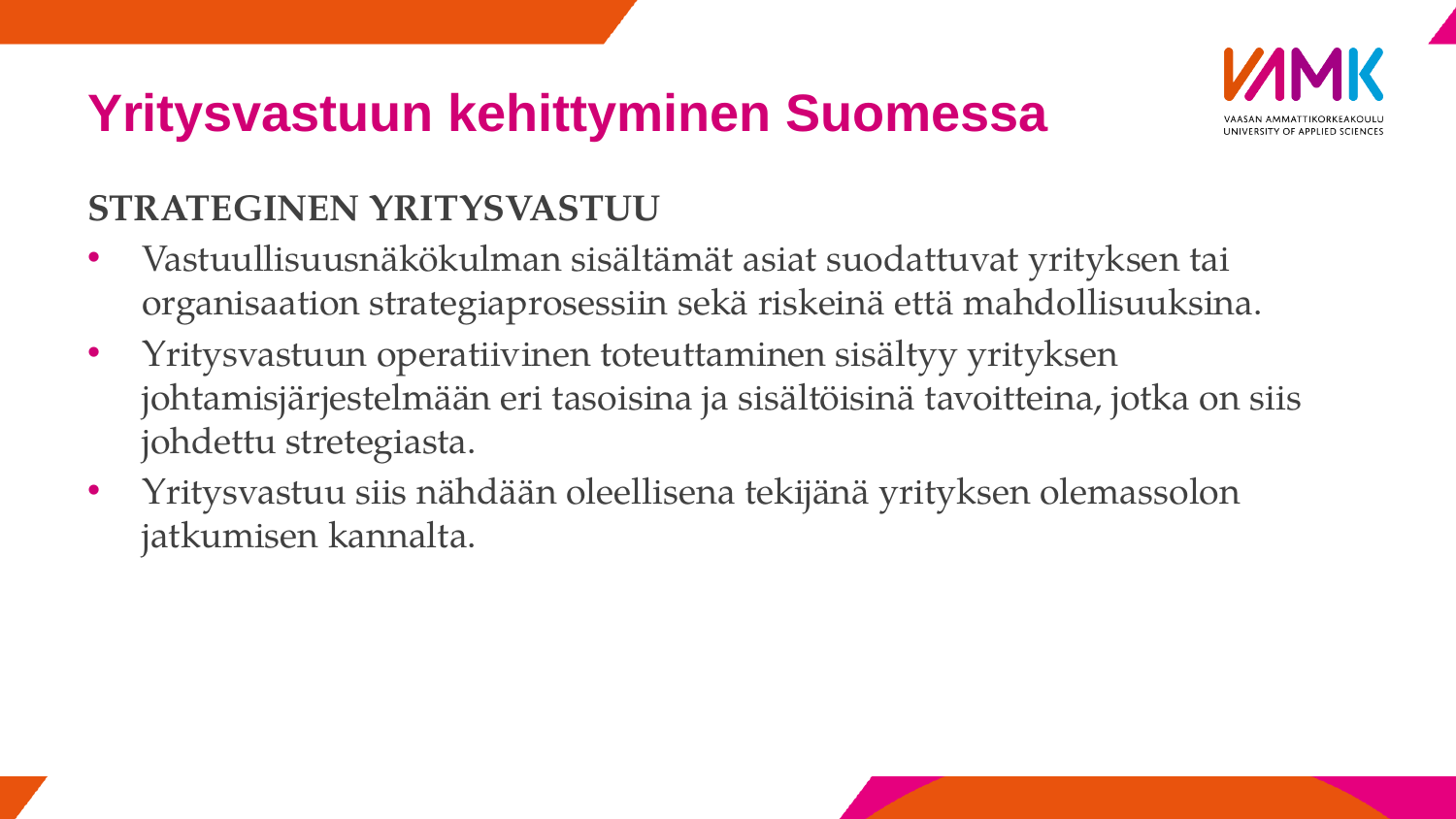

# Yritysvastuun kehittyminen Suomessa
STRATEGINEN YRITYSVASTUU
Vastuullisuusnäkökulman sisältämät asiat suodattuvat yrityksen tai organisaation strategiaprosessiin sekä riskeinä että mahdollisuuksina.
Yritysvastuun operatiivinen toteuttaminen sisältyy yrityksen johtamisjärjestelmään eri tasoisina ja sisältöisinä tavoitteina, jotka on siis johdettu stretegiasta.
Yritysvastuu siis nähdään oleellisena tekijänä yrityksen olemassolon jatkumisen kannalta.